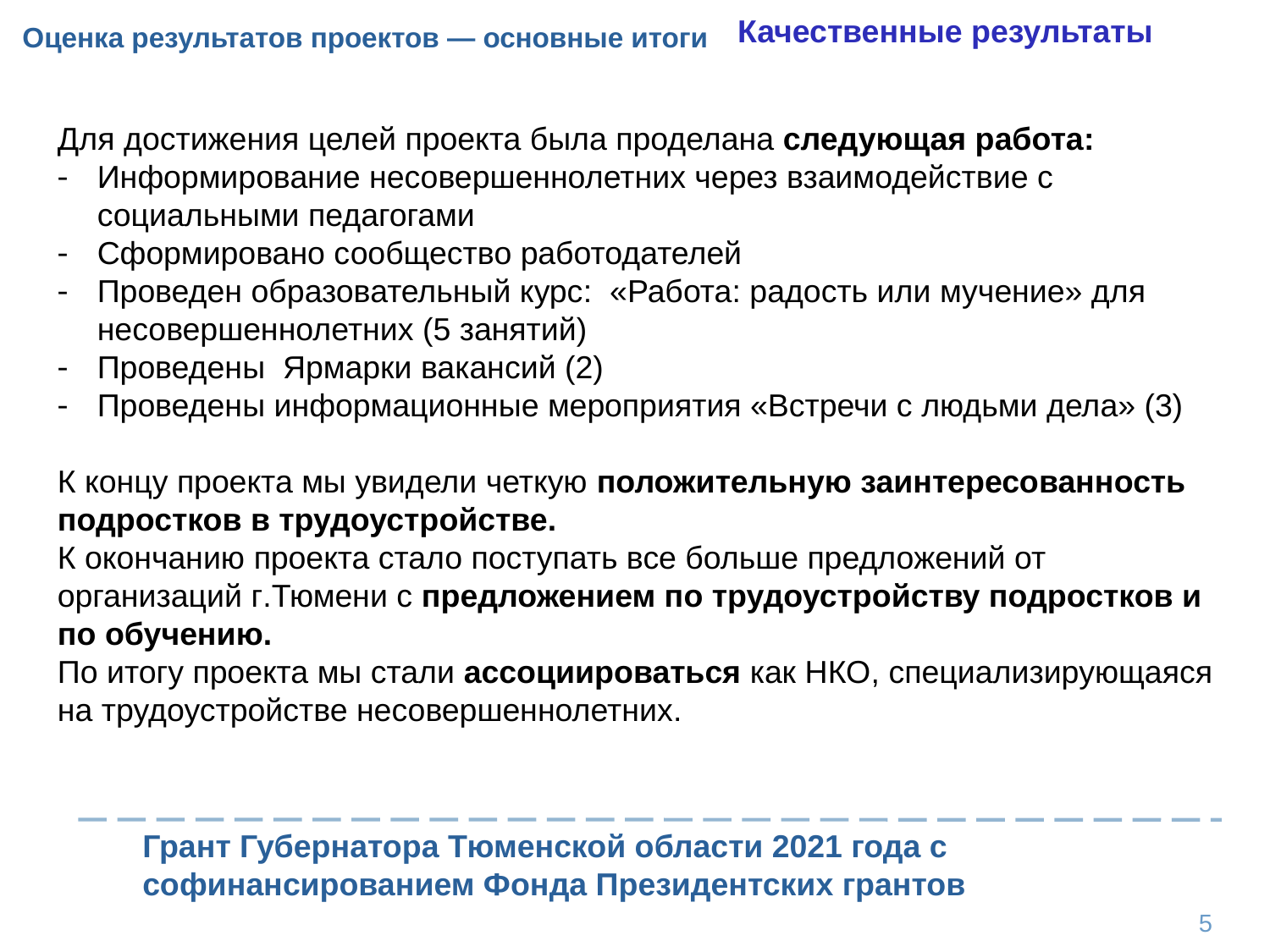

Качественные результаты

Оценка результатов проектов — основные итоги
Для достижения целей проекта была проделана следующая работа:
Информирование несовершеннолетних через взаимодействие с социальными педагогами
Сформировано сообщество работодателей
Проведен образовательный курс:  «Работа: радость или мучение» для несовершеннолетних (5 занятий)
Проведены  Ярмарки вакансий (2)
Проведены информационные мероприятия «Встречи с людьми дела» (3)

К концу проекта мы увидели четкую положительную заинтересованность подростков в трудоустройстве.
К окончанию проекта стало поступать все больше предложений от организаций г.Тюмени с предложением по трудоустройству подростков и по обучению.
По итогу проекта мы стали ассоциироваться как НКО, специализирующаяся на трудоустройстве несовершеннолетних.

Грант Губернатора Тюменской области 2021 года с софинансированием Фонда Президентских грантов
5